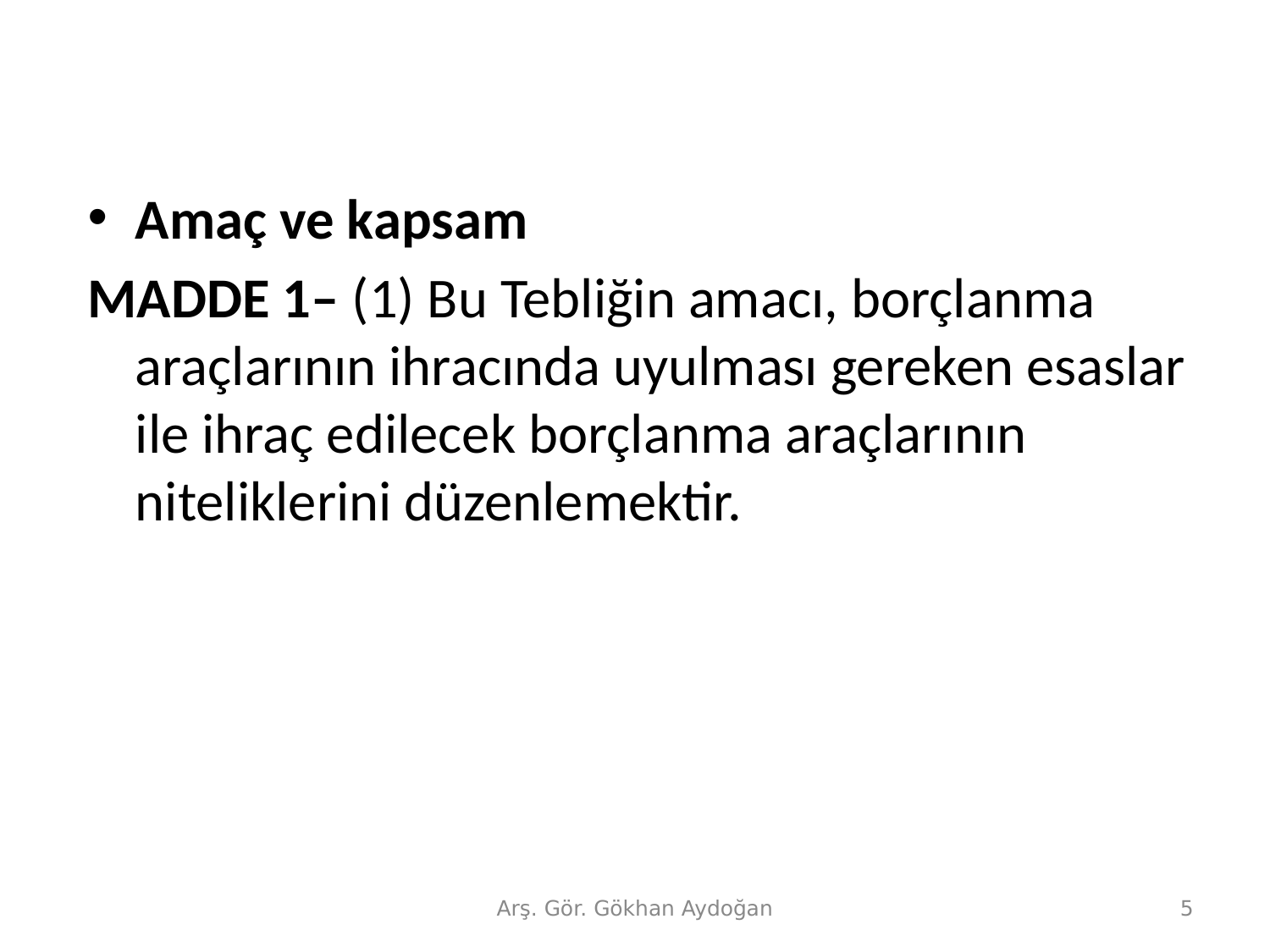

Amaç ve kapsam
MADDE 1– (1) Bu Tebliğin amacı, borçlanma araçlarının ihracında uyulması gereken esaslar ile ihraç edilecek borçlanma araçlarının niteliklerini düzenlemektir.
Arş. Gör. Gökhan Aydoğan
5